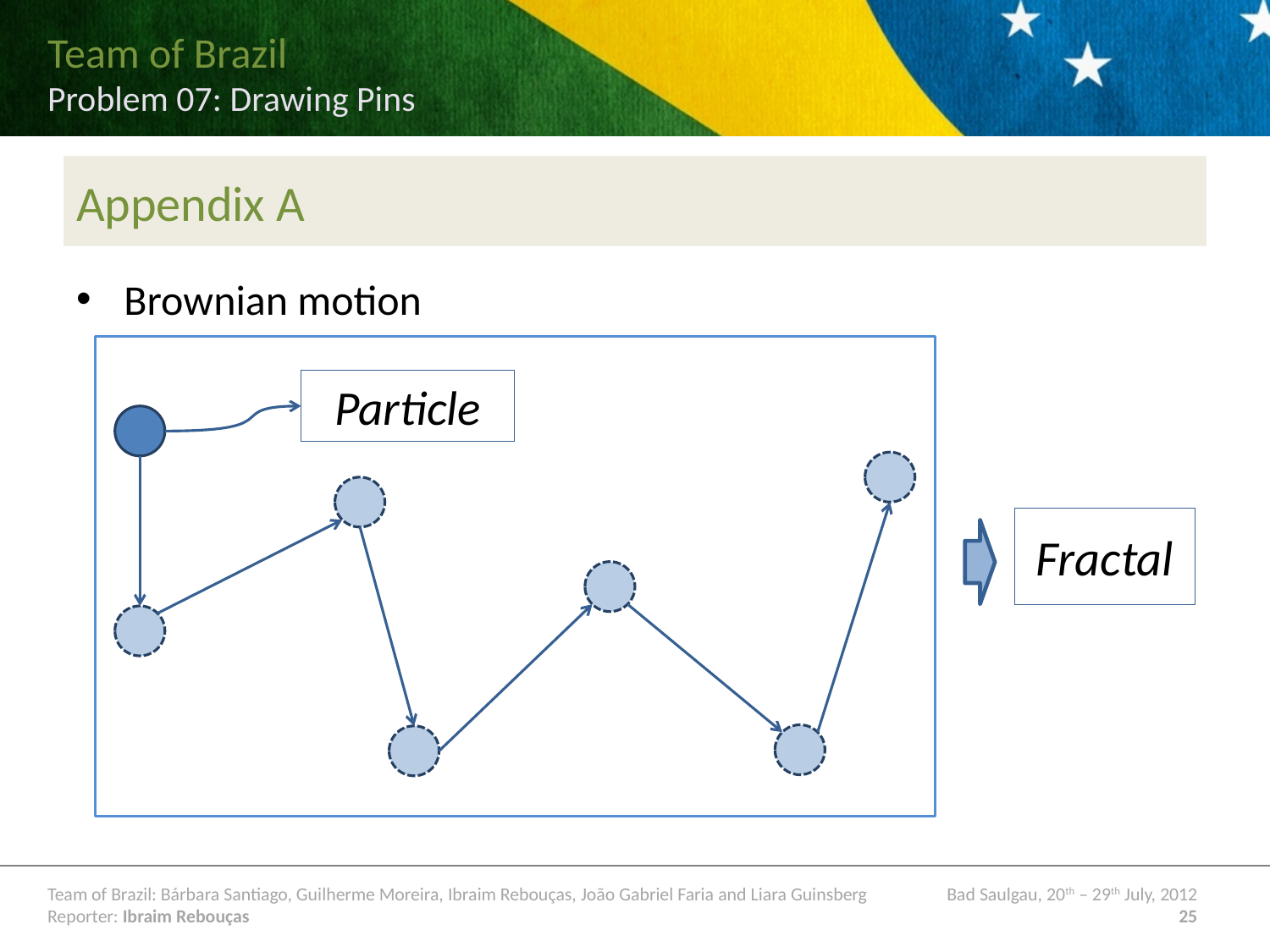

# Appendix A
Brownian motion

Particle

Fractal